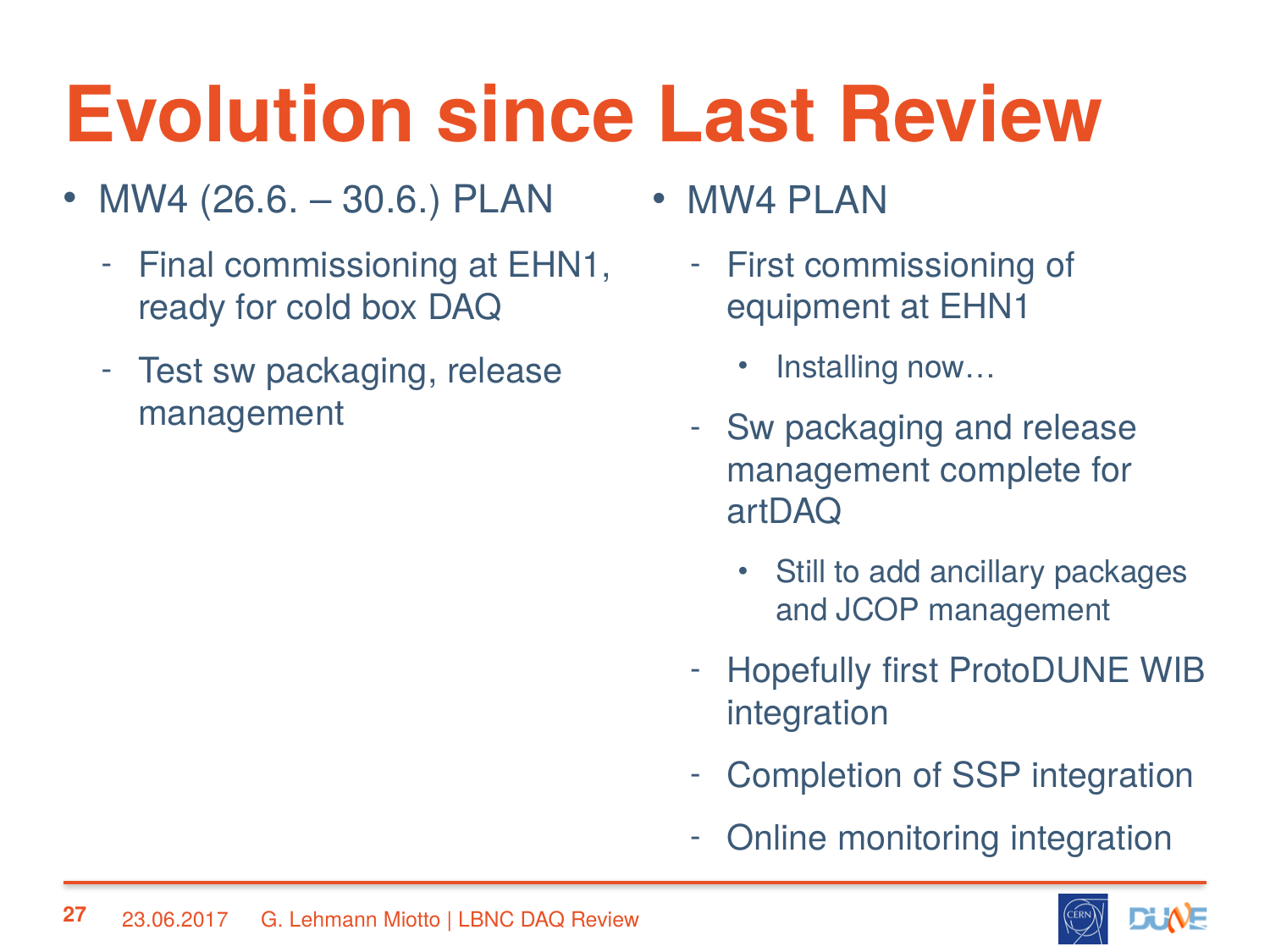

# Evolution since Last Review
MW4 (26.6. – 30.6.) PLAN
Final commissioning at EHN1, ready for cold box DAQ
Test sw packaging, release management
MW4 PLAN
First commissioning of equipment at EHN1
Installing now…
Sw packaging and release management complete for artDAQ
Still to add ancillary packages and JCOP management
Hopefully first ProtoDUNE WIB integration
Completion of SSP integration
Online monitoring integration
27
23.06.2017
G. Lehmann Miotto | LBNC DAQ Review